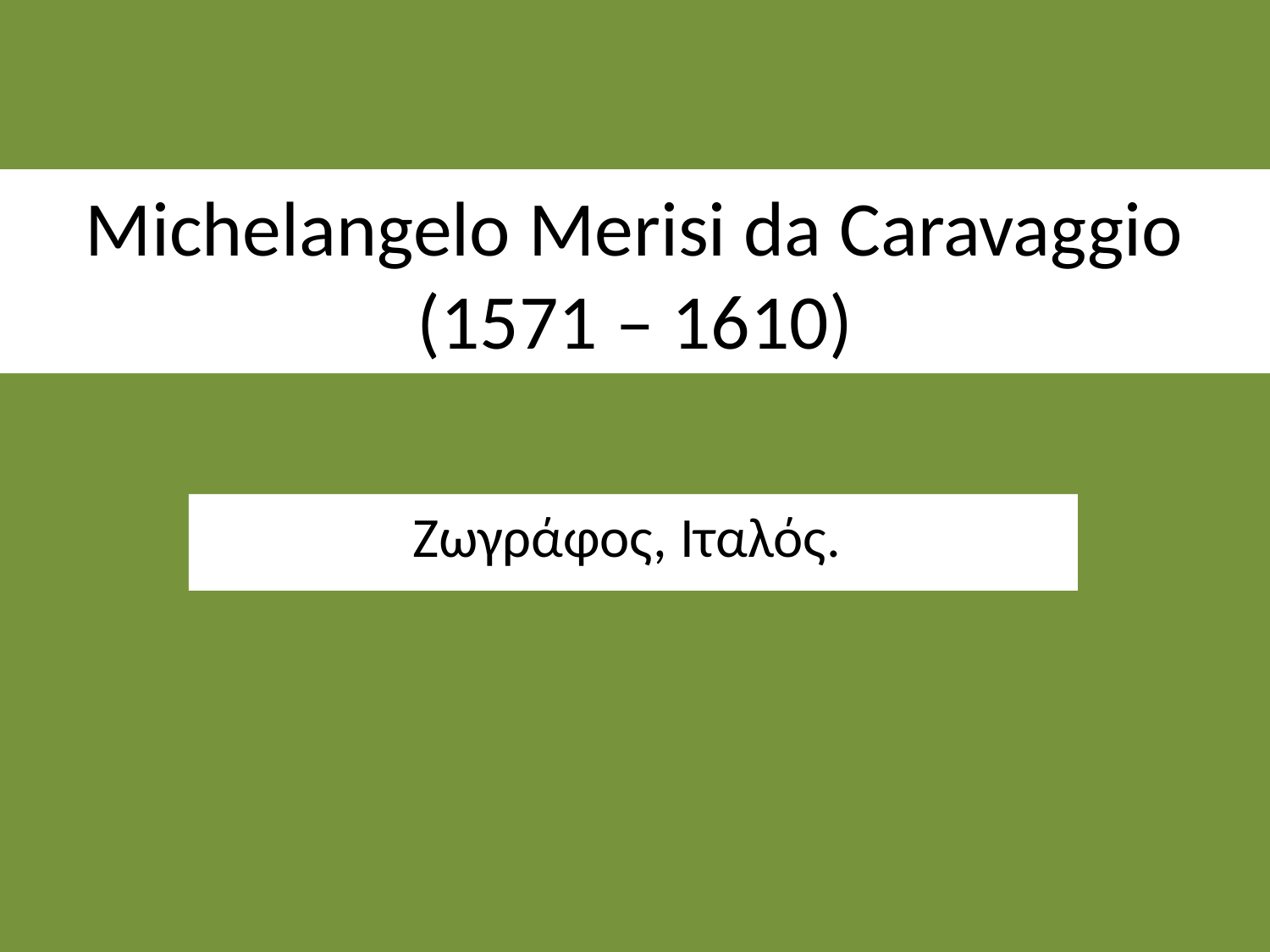

# Michelangelo Merisi da Caravaggio (1571 – 1610)
Ζωγράφος, Ιταλός.